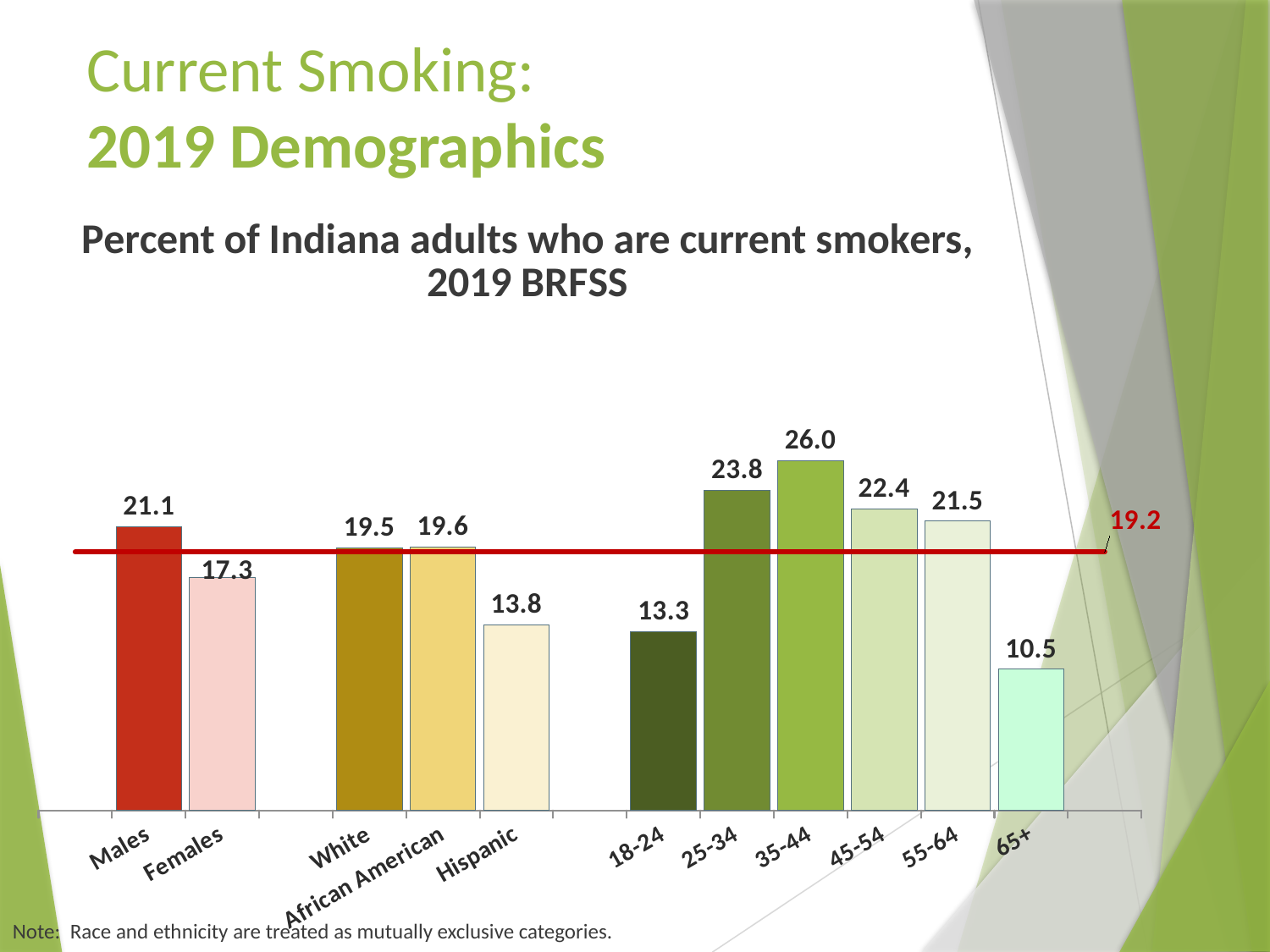

# Current Smoking: 2019 Demographics

### Chart: Percent of Indiana adults who are current smokers, 2019 BRFSS

| Category |  |  |
|---|---|---|
|  | None | 19.2 |
| Males | 21.1 | 19.2 |
| Females | 17.3 | 19.2 |
|  | None | 19.2 |
| White | 19.5 | 19.2 |
| African American | 19.6 | 19.2 |
| Hispanic | 13.8 | 19.2 |
|  | None | 19.2 |
| 18-24 | 13.3 | 19.2 |
| 25-34 | 23.8 | 19.2 |
| 35-44 | 26.0 | 19.2 |
| 45-54 | 22.4 | 19.2 |
| 55-64 | 21.5 | 19.2 |
| 65+ | 10.5 | 19.2 |
Note:  Race and ethnicity are treated as mutually exclusive categories.